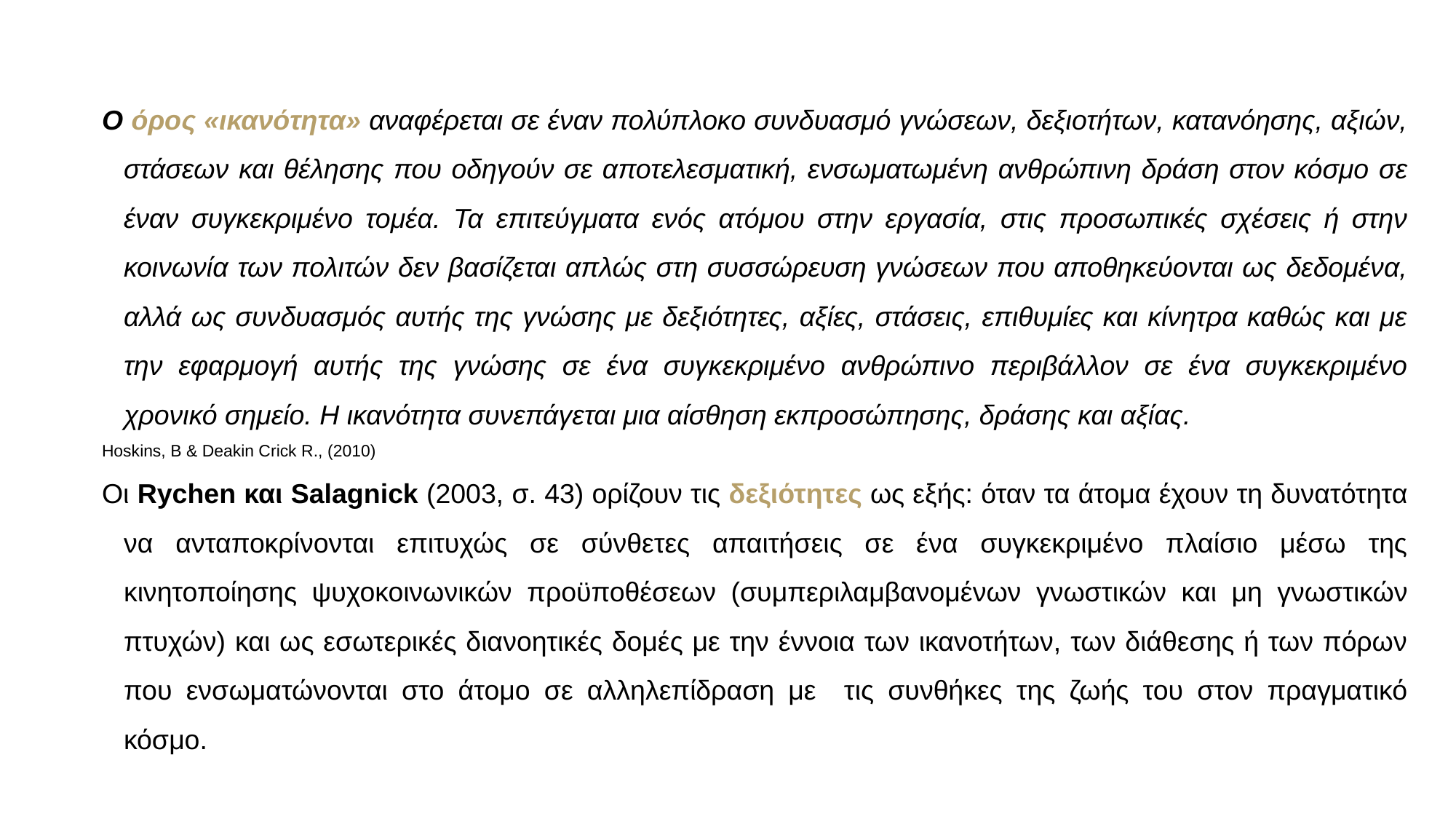

Ο όρος «ικανότητα» αναφέρεται σε έναν πολύπλοκο συνδυασμό γνώσεων, δεξιοτήτων, κατανόησης, αξιών, στάσεων και θέλησης που οδηγούν σε αποτελεσματική, ενσωματωμένη ανθρώπινη δράση στον κόσμο σε έναν συγκεκριμένο τομέα. Τα επιτεύγματα ενός ατόμου στην εργασία, στις προσωπικές σχέσεις ή στην κοινωνία των πολιτών δεν βασίζεται απλώς στη συσσώρευση γνώσεων που αποθηκεύονται ως δεδομένα, αλλά ως συνδυασμός αυτής της γνώσης με δεξιότητες, αξίες, στάσεις, επιθυμίες και κίνητρα καθώς και με την εφαρμογή αυτής της γνώσης σε ένα συγκεκριμένο ανθρώπινο περιβάλλον σε ένα συγκεκριμένο χρονικό σημείο. Η ικανότητα συνεπάγεται μια αίσθηση εκπροσώπησης, δράσης και αξίας.
Hoskins, B & Deakin Crick R., (2010)
Οι Rychen και Salagnick (2003, σ. 43) ορίζουν τις δεξιότητες ως εξής: όταν τα άτομα έχουν τη δυνατότητα να ανταποκρίνονται επιτυχώς σε σύνθετες απαιτήσεις σε ένα συγκεκριμένο πλαίσιο μέσω της κινητοποίησης ψυχοκοινωνικών προϋποθέσεων (συμπεριλαμβανομένων γνωστικών και μη γνωστικών πτυχών) και ως εσωτερικές διανοητικές δομές με την έννοια των ικανοτήτων, των διάθεσης ή των πόρων που ενσωματώνονται στο άτομο σε αλληλεπίδραση με  τις συνθήκες της ζωής του στον πραγματικό κόσμο.